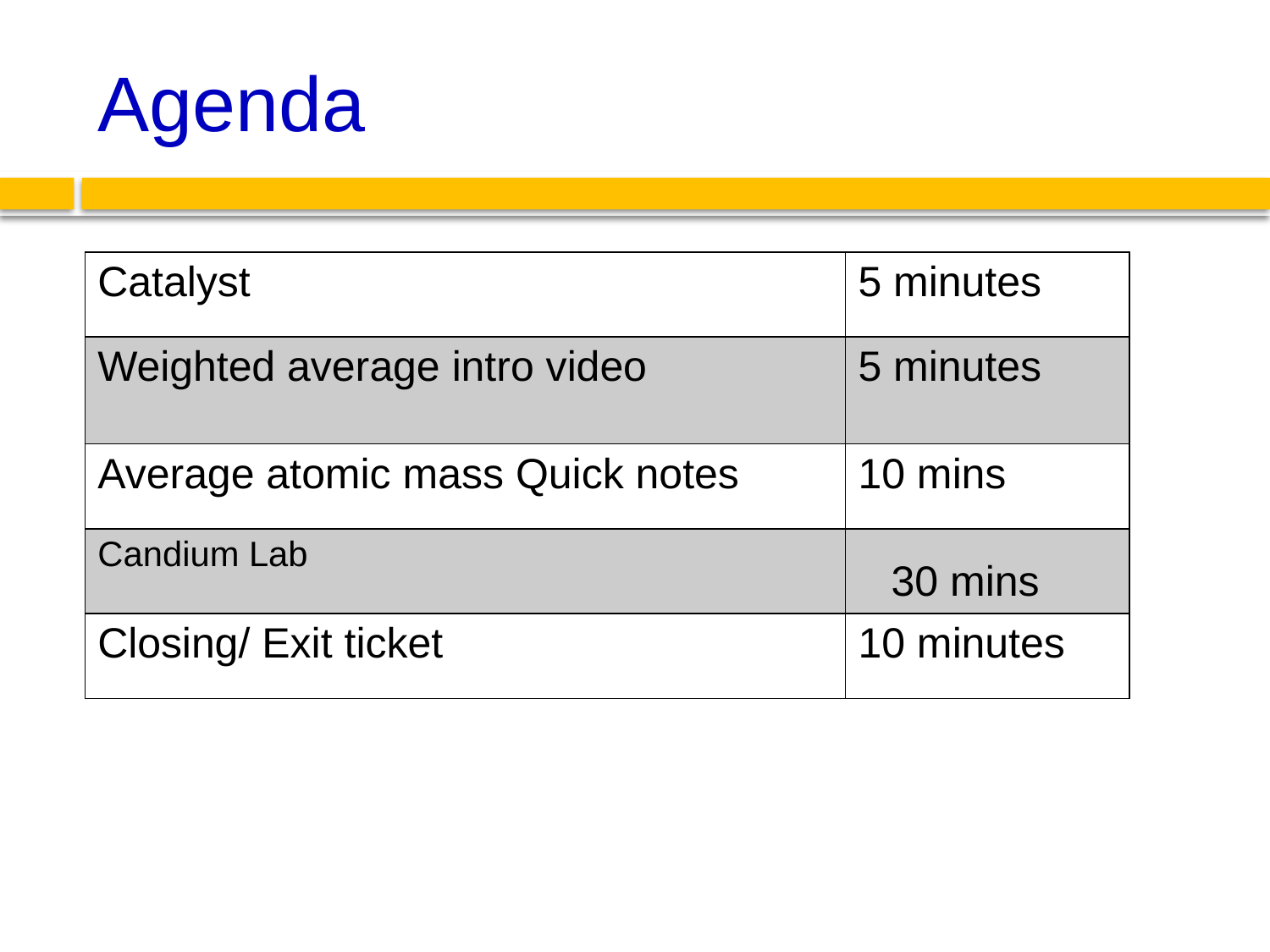

# Agenda
| Catalyst | 5 minutes |
| --- | --- |
| Weighted average intro video | 5 minutes |
| Average atomic mass Quick notes | 10 mins |
| Candium Lab |  |
| Closing/ Exit ticket | 10 minutes |
30 mins